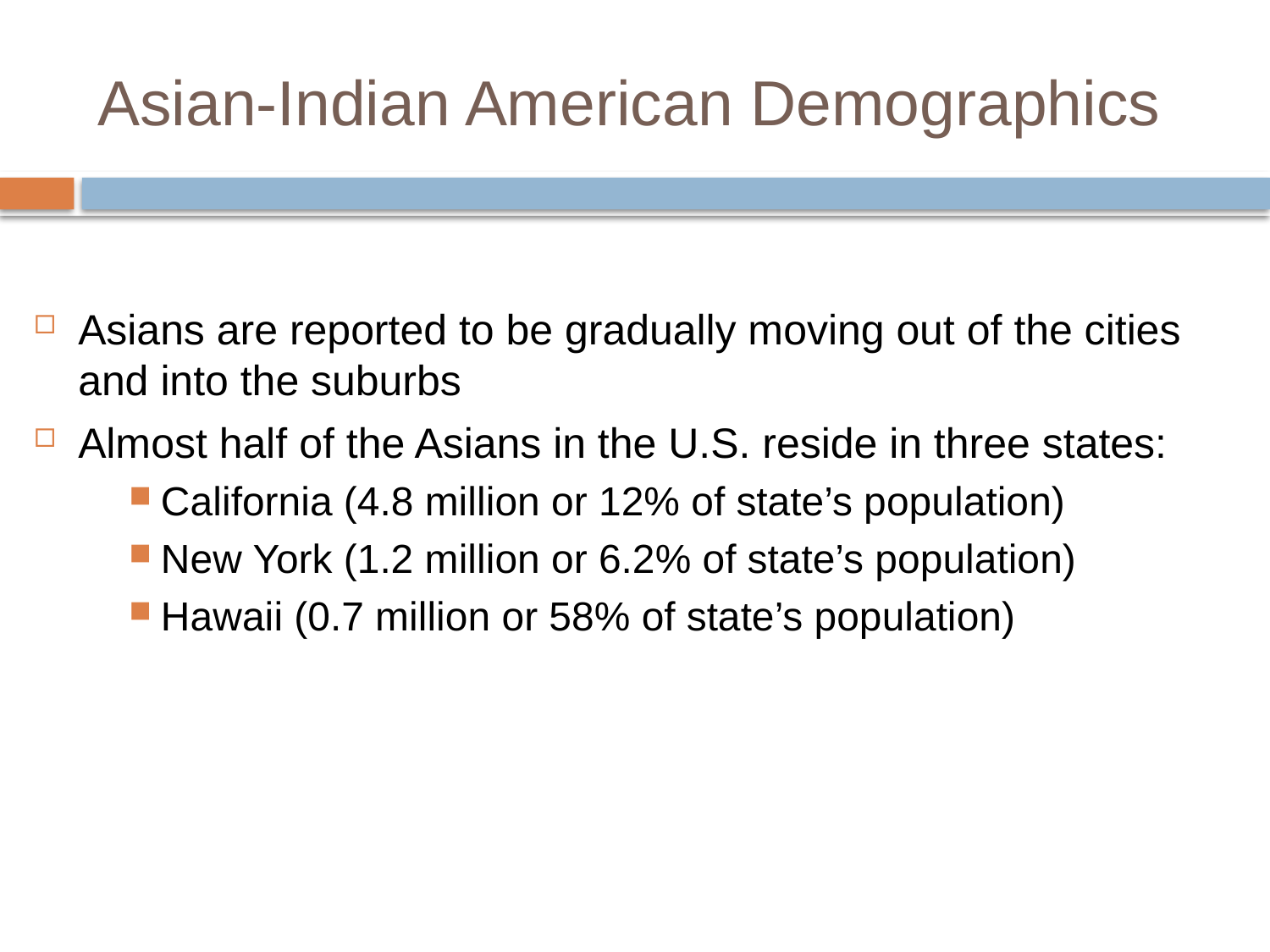

Asian-Indian American Demographics

Asians are reported to be gradually moving out of the cities and into the suburbs
Almost half of the Asians in the U.S. reside in three states:
California (4.8 million or 12% of state’s population)
New York (1.2 million or 6.2% of state’s population)
Hawaii (0.7 million or 58% of state’s population)